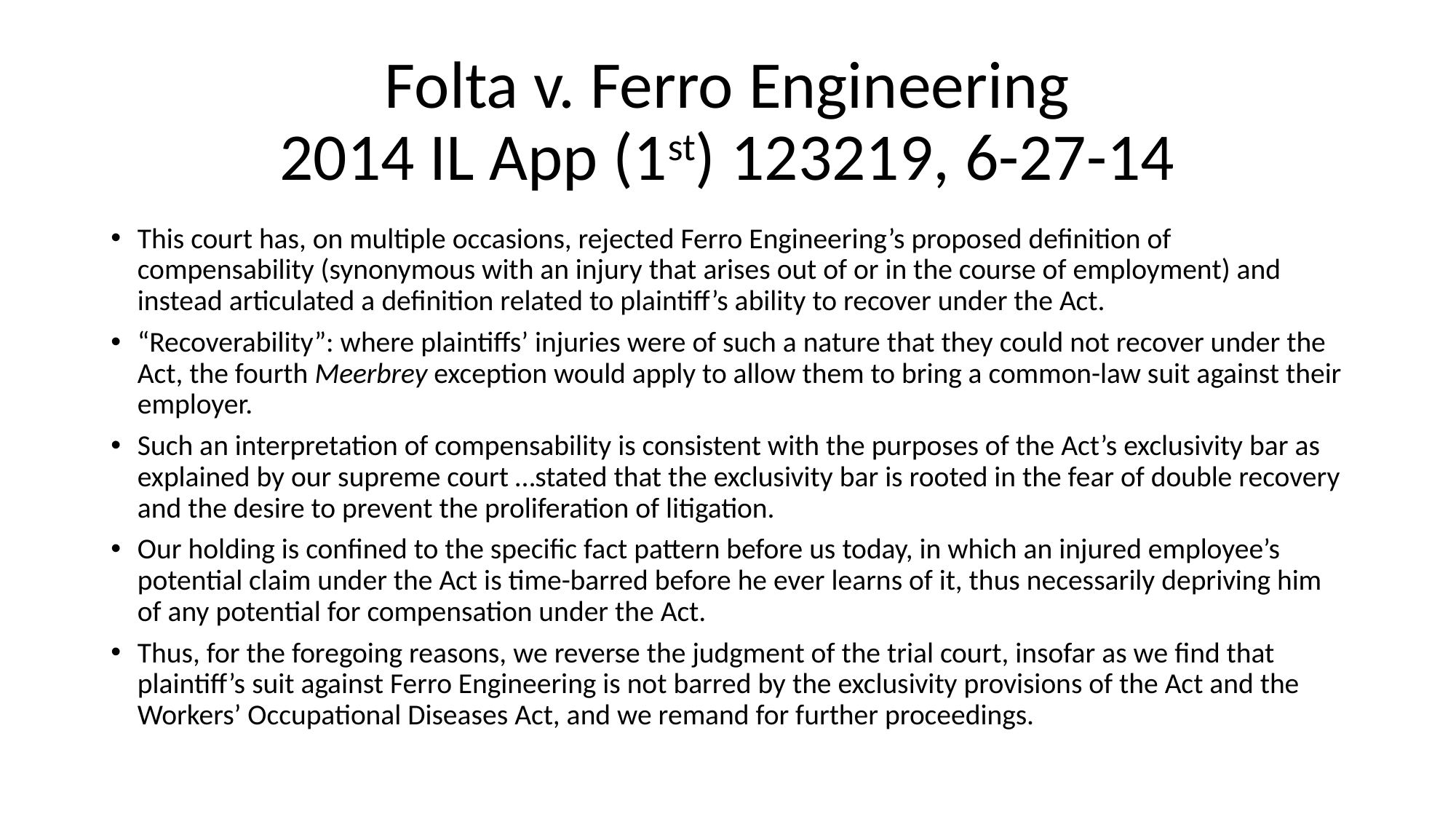

# Folta v. Ferro Engineering 2014 IL App (1st) 123219, 6-27-14
This court has, on multiple occasions, rejected Ferro Engineering’s proposed definition of compensability (synonymous with an injury that arises out of or in the course of employment) and instead articulated a definition related to plaintiff’s ability to recover under the Act.
“Recoverability”: where plaintiffs’ injuries were of such a nature that they could not recover under the Act, the fourth Meerbrey exception would apply to allow them to bring a common-law suit against their employer.
Such an interpretation of compensability is consistent with the purposes of the Act’s exclusivity bar as explained by our supreme court …stated that the exclusivity bar is rooted in the fear of double recovery and the desire to prevent the proliferation of litigation.
Our holding is confined to the specific fact pattern before us today, in which an injured employee’s potential claim under the Act is time-barred before he ever learns of it, thus necessarily depriving him of any potential for compensation under the Act.
Thus, for the foregoing reasons, we reverse the judgment of the trial court, insofar as we find that plaintiff’s suit against Ferro Engineering is not barred by the exclusivity provisions of the Act and the Workers’ Occupational Diseases Act, and we remand for further proceedings.